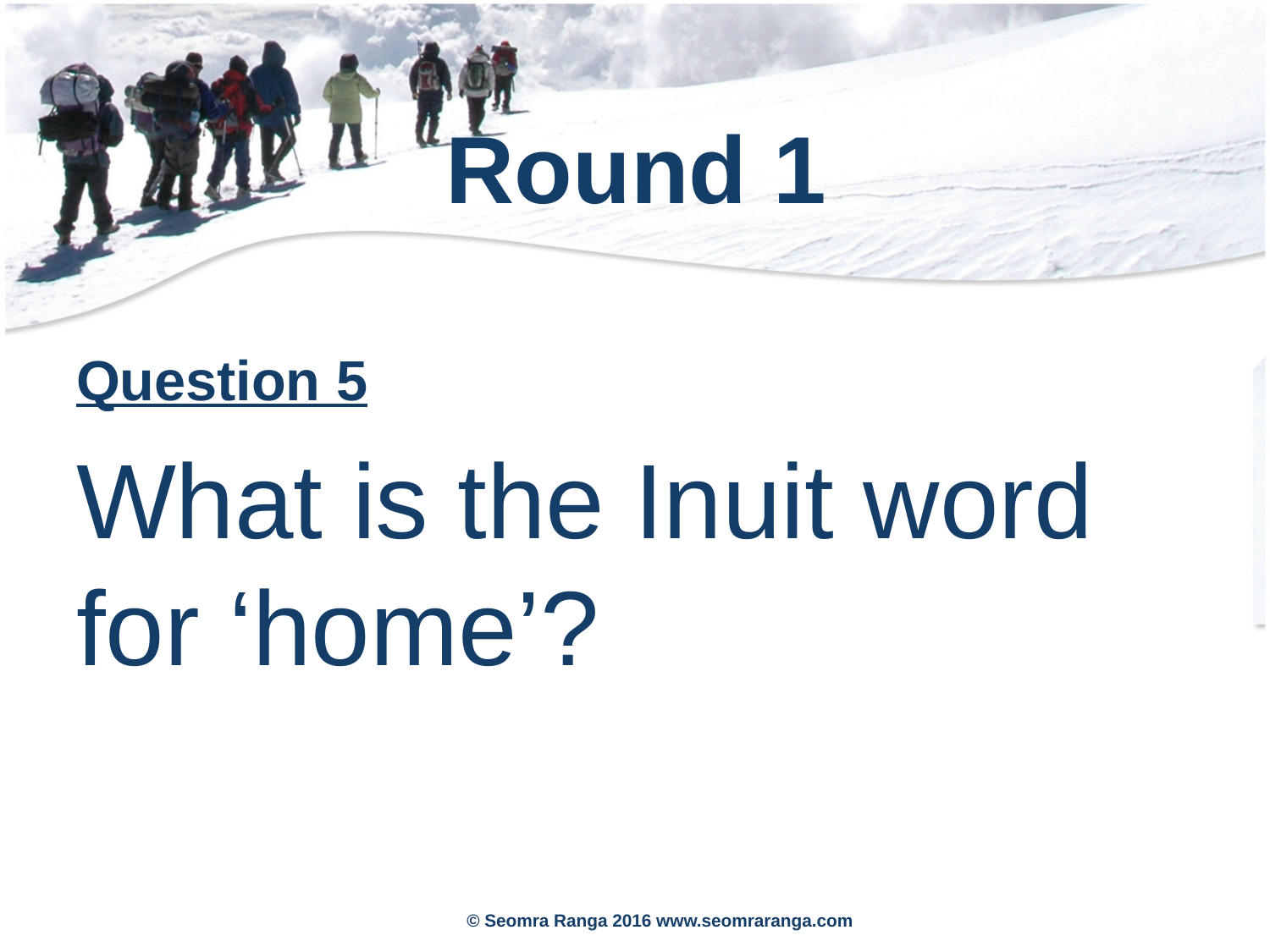

# Round 1
Question 5
What is the Inuit word for ‘home’?
© Seomra Ranga 2016 www.seomraranga.com